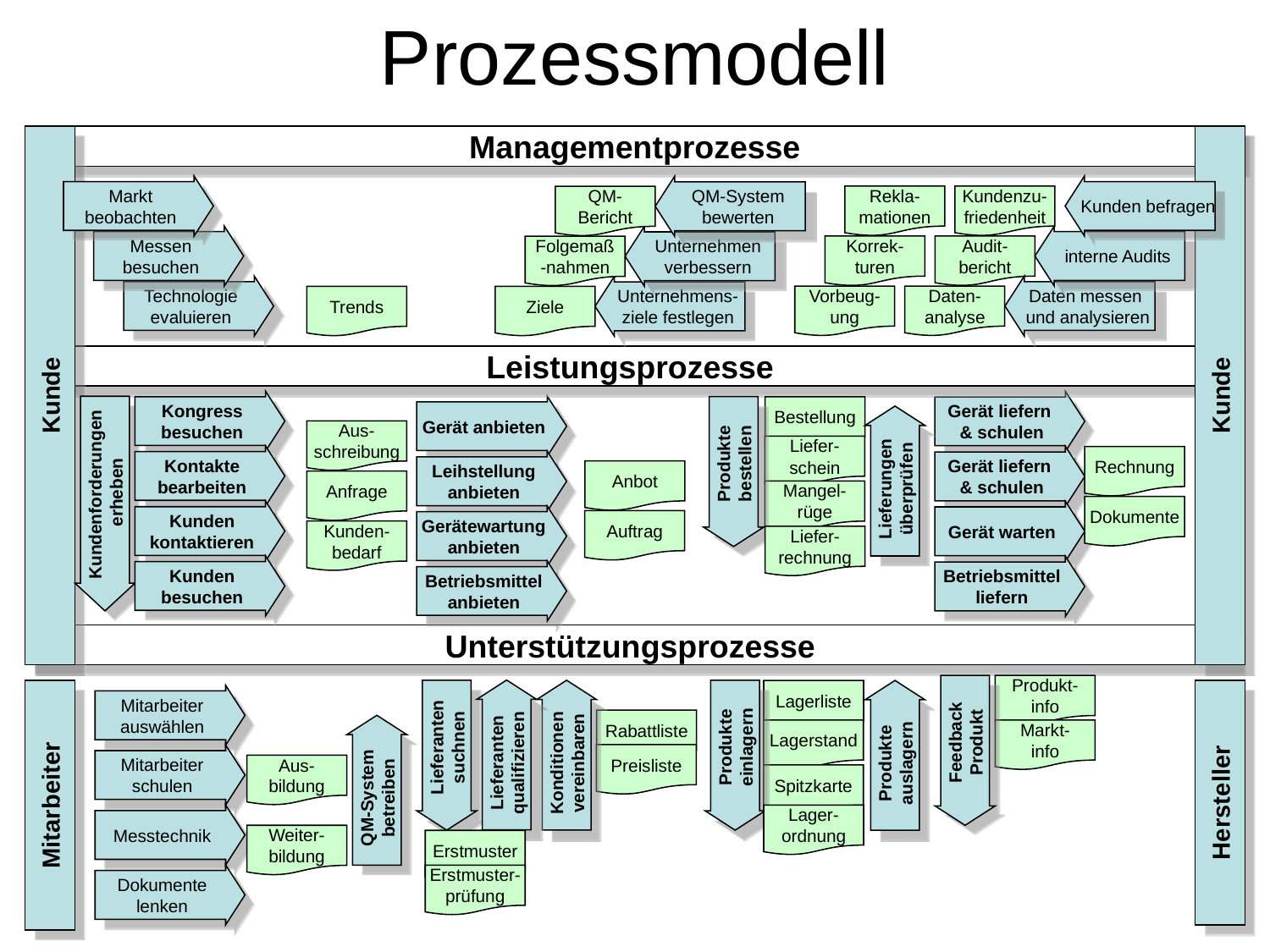

# Prozessmodell
Kunde
Managementprozesse
Kunde
Markt
beobachten
Messen
besuchen
Technologie
evaluieren
Kunden befragen
interne Audits
Daten messen
und analysieren
QM-System
bewerten
Unternehmen
verbessern
Unternehmens-
ziele festlegen
Rekla-
mationen
Kundenzu-
friedenheit
QM-
Bericht
Korrek-
turen
Audit-
bericht
Folgemaß
-nahmen
Vorbeug-
ung
Daten-
analyse
Trends
Ziele
Leistungsprozesse
Kongress
besuchen
Gerät liefern
& schulen
Gerät anbieten
Bestellung
Aus-
schreibung
Liefer-
schein
Produkte
bestellen
Kontakte
bearbeiten
Gerät liefern
& schulen
Rechnung
Lieferungen
überprüfen
Leihstellung
anbieten
Anbot
Anfrage
Kundenforderungen
erheben
Mangel-
rüge
Dokumente
Kunden
kontaktieren
Gerät warten
Gerätewartung
anbieten
Auftrag
Kunden-
bedarf
Liefer-
rechnung
Kunden
besuchen
Betriebsmittel
liefern
Betriebsmittel
anbieten
Unterstützungsprozesse
Produkt-
info
Hersteller
Mitarbeiter
Lagerliste
Mitarbeiter
auswählen
Rabattliste
Lagerstand
Markt-
info
Feedback
Produkt
Lieferanten
qualifizieren
Lieferanten
suchnen
Konditionen
vereinbaren
Produkte
einlagern
Produkte
auslagern
Preisliste
Mitarbeiter
schulen
Aus-
bildung
QM-System
betreiben
Spitzkarte
Messtechnik
Lager-
ordnung
Weiter-
bildung
Erstmuster
Dokumente
lenken
Erstmuster-
prüfung